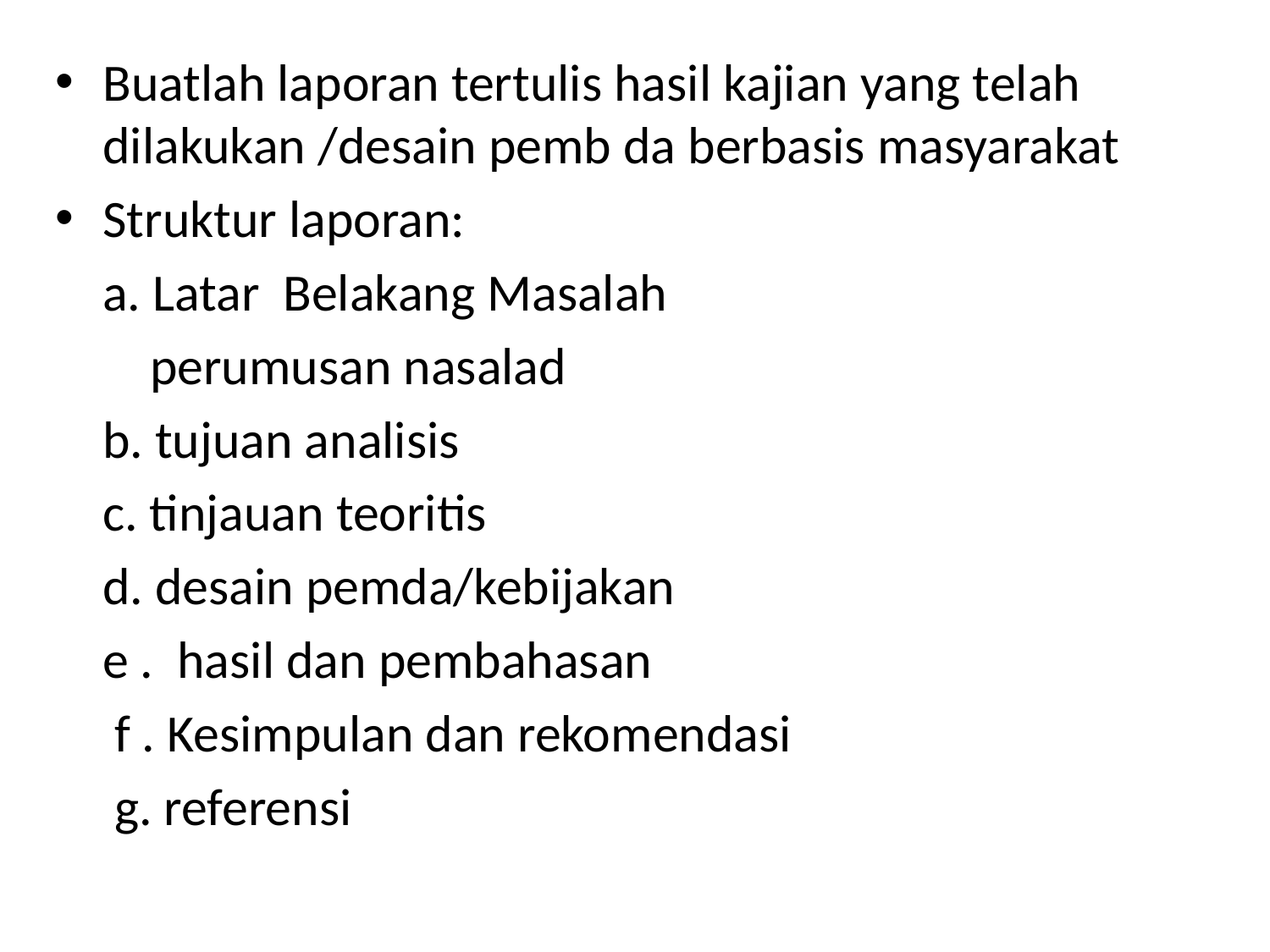

Buatlah laporan tertulis hasil kajian yang telah dilakukan /desain pemb da berbasis masyarakat
Struktur laporan:
    a. Latar  Belakang Masalah
        perumusan nasalad
    b. tujuan analisis
    c. tinjauan teoritis
    d. desain pemda/kebijakan
    e .  hasil dan pembahasan
     f . Kesimpulan dan rekomendasi
     g. referensi